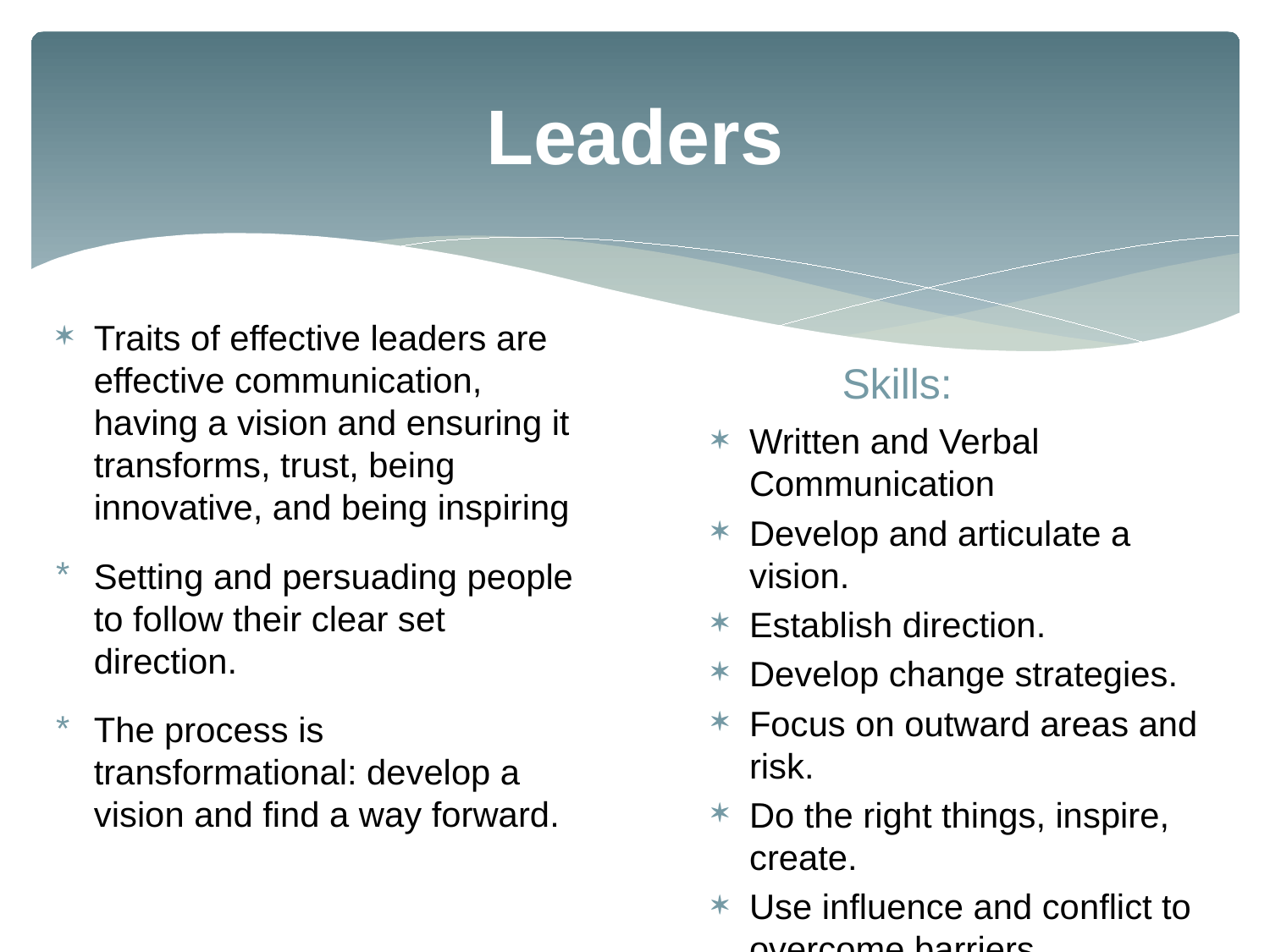

# Leaders
Traits of effective leaders are effective communication, having a vision and ensuring it transforms, trust, being innovative, and being inspiring

Setting and persuading people to follow their clear set direction.

The process is transformational: develop a vision and find a way forward.

Skills:
Written and Verbal Communication
Develop and articulate a vision.
Establish direction.
Develop change strategies.
Focus on outward areas and risk.
Do the right things, inspire, create.
Use influence and conflict to overcome barriers.